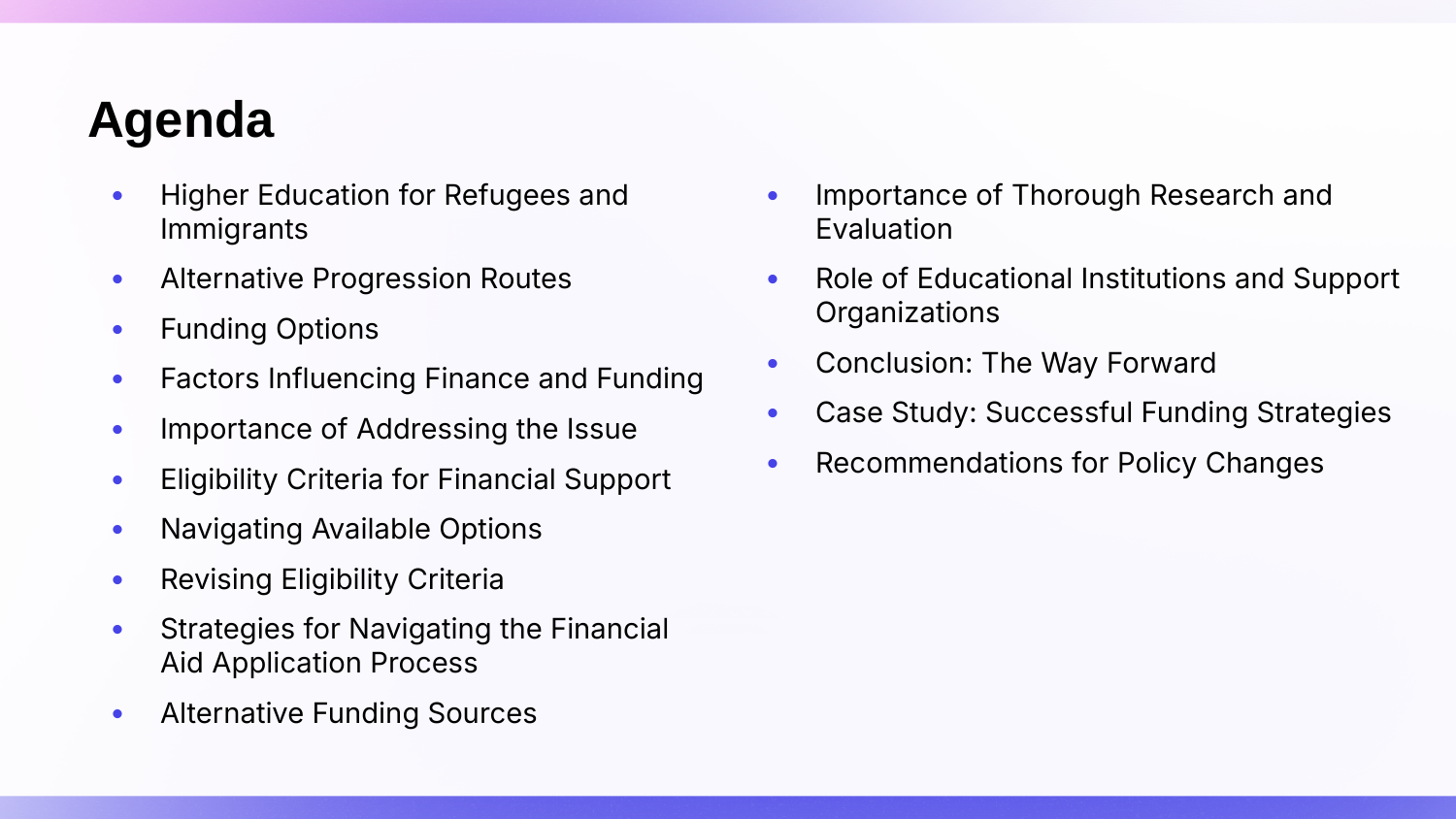

# Agenda
Higher Education for Refugees and Immigrants
Alternative Progression Routes
Funding Options
Factors Influencing Finance and Funding
Importance of Addressing the Issue
Eligibility Criteria for Financial Support
Navigating Available Options
Revising Eligibility Criteria
Strategies for Navigating the Financial Aid Application Process
Alternative Funding Sources
Importance of Thorough Research and Evaluation
Role of Educational Institutions and Support Organizations
Conclusion: The Way Forward
Case Study: Successful Funding Strategies
Recommendations for Policy Changes